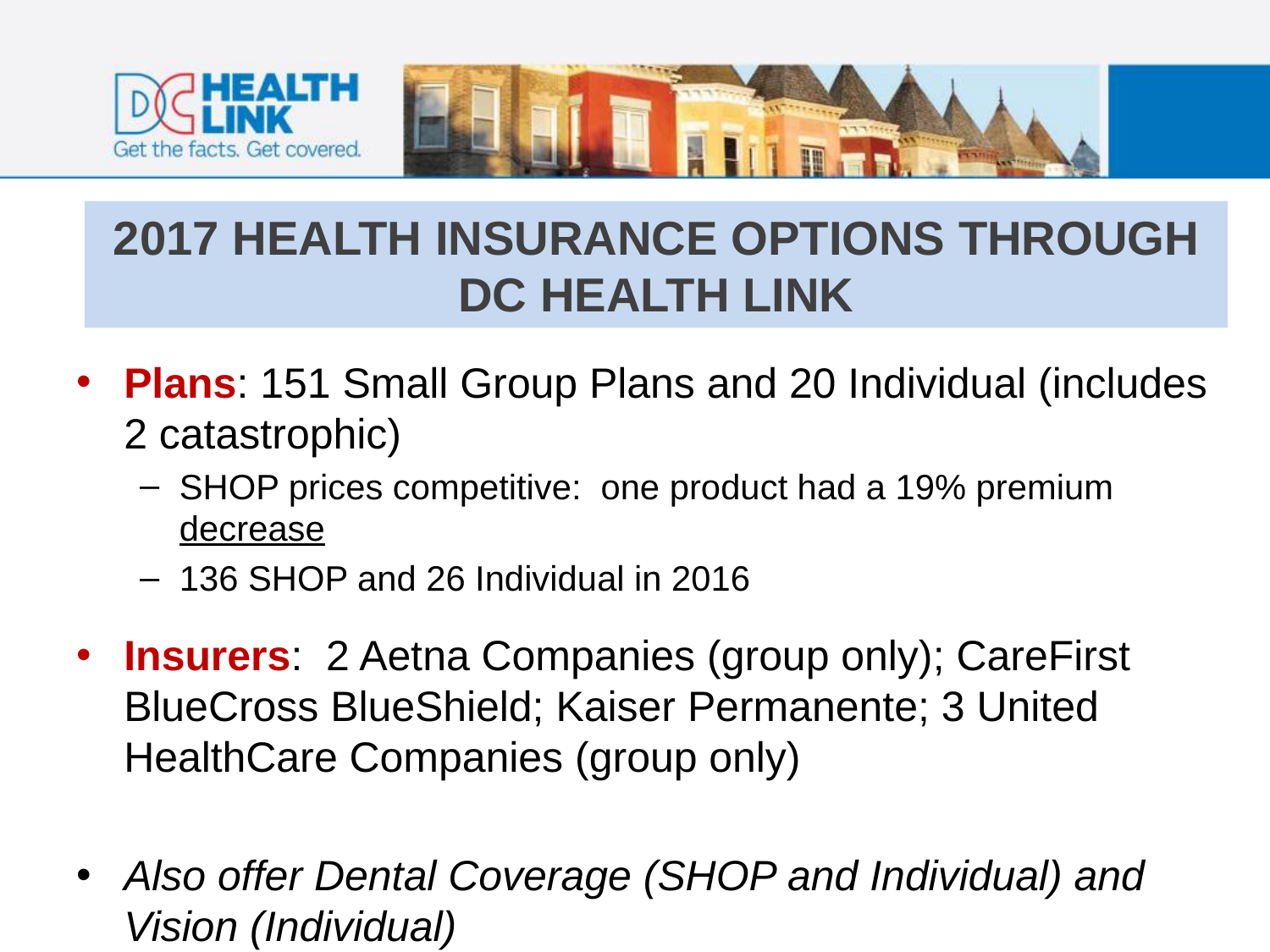

# 2017 HEALTH INSURANCE OPTIONS THROUGH DC HEALTH LINK
Plans: 151 Small Group Plans and 20 Individual (includes 2 catastrophic)
SHOP prices competitive:  one product had a 19% premium decrease
136 SHOP and 26 Individual in 2016

Insurers:  2 Aetna Companies (group only); CareFirst BlueCross BlueShield; Kaiser Permanente; 3 United HealthCare Companies (group only)

Also offer Dental Coverage (SHOP and Individual) and Vision (Individual)